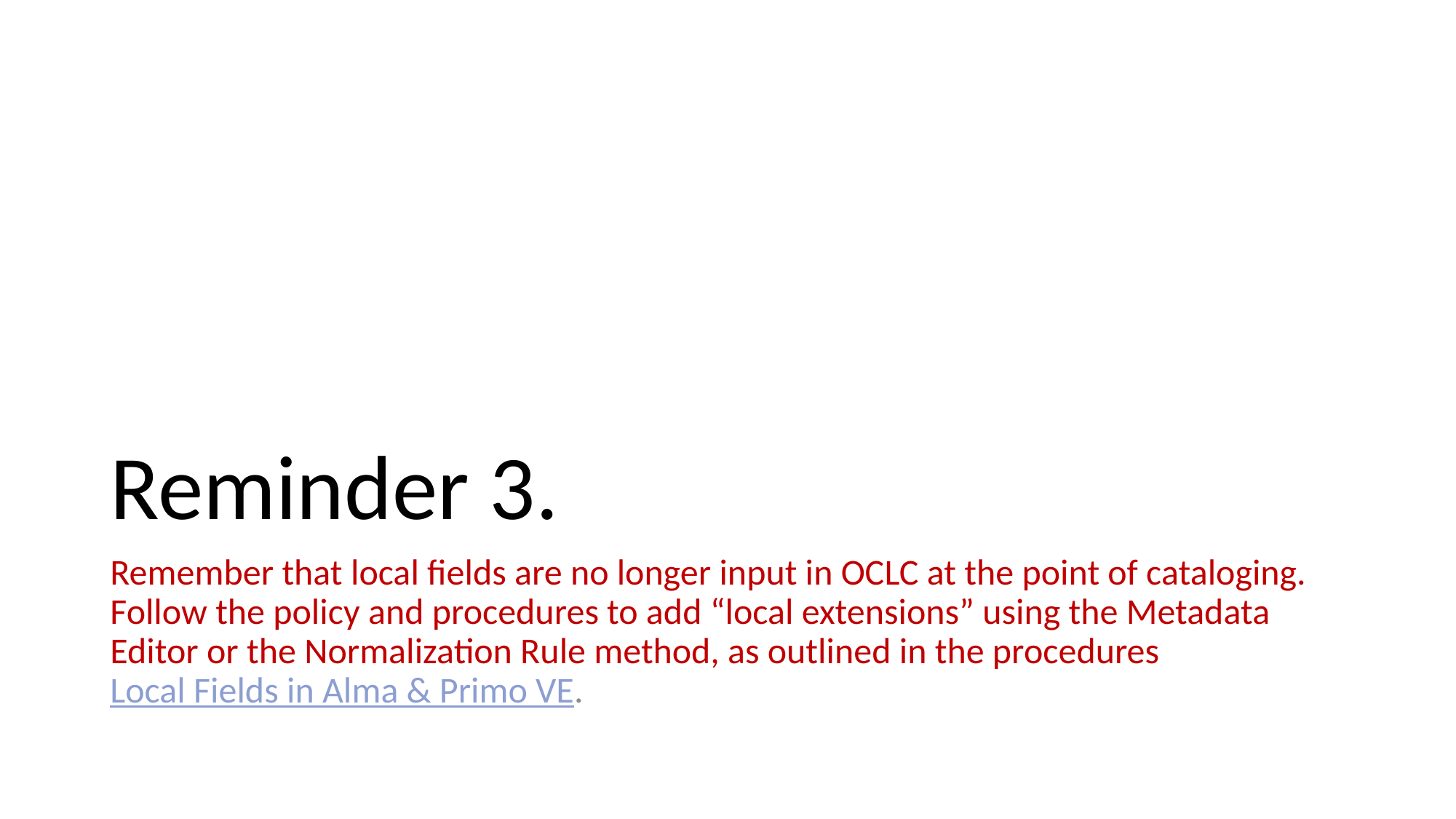

# Reminder 3.
Remember that local fields are no longer input in OCLC at the point of cataloging. Follow the policy and procedures to add “local extensions” using the Metadata Editor or the Normalization Rule method, as outlined in the procedures Local Fields in Alma & Primo VE.